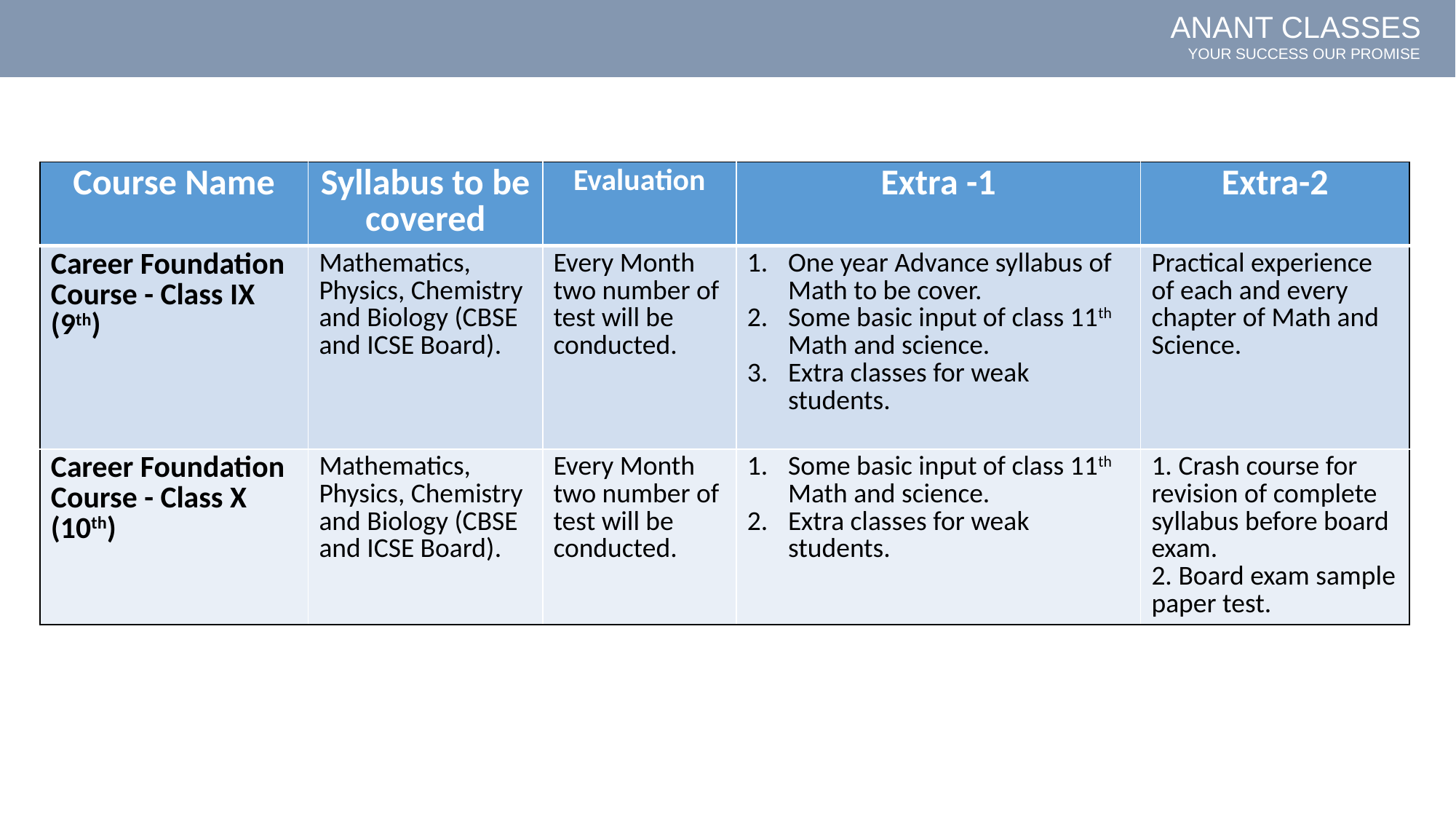

| Course Name | Syllabus to be covered | Evaluation | Extra -1 | Extra-2 |
| --- | --- | --- | --- | --- |
| Career Foundation Course - Class IX (9th) | Mathematics, Physics, Chemistry and Biology (CBSE and ICSE Board). | Every Month two number of test will be conducted. | One year Advance syllabus of Math to be cover. Some basic input of class 11th Math and science. Extra classes for weak students. | Practical experience of each and every chapter of Math and Science. |
| Career Foundation Course - Class X (10th) | Mathematics, Physics, Chemistry and Biology (CBSE and ICSE Board). | Every Month two number of test will be conducted. | Some basic input of class 11th Math and science. Extra classes for weak students. | 1. Crash course for revision of complete syllabus before board exam. 2. Board exam sample paper test. |